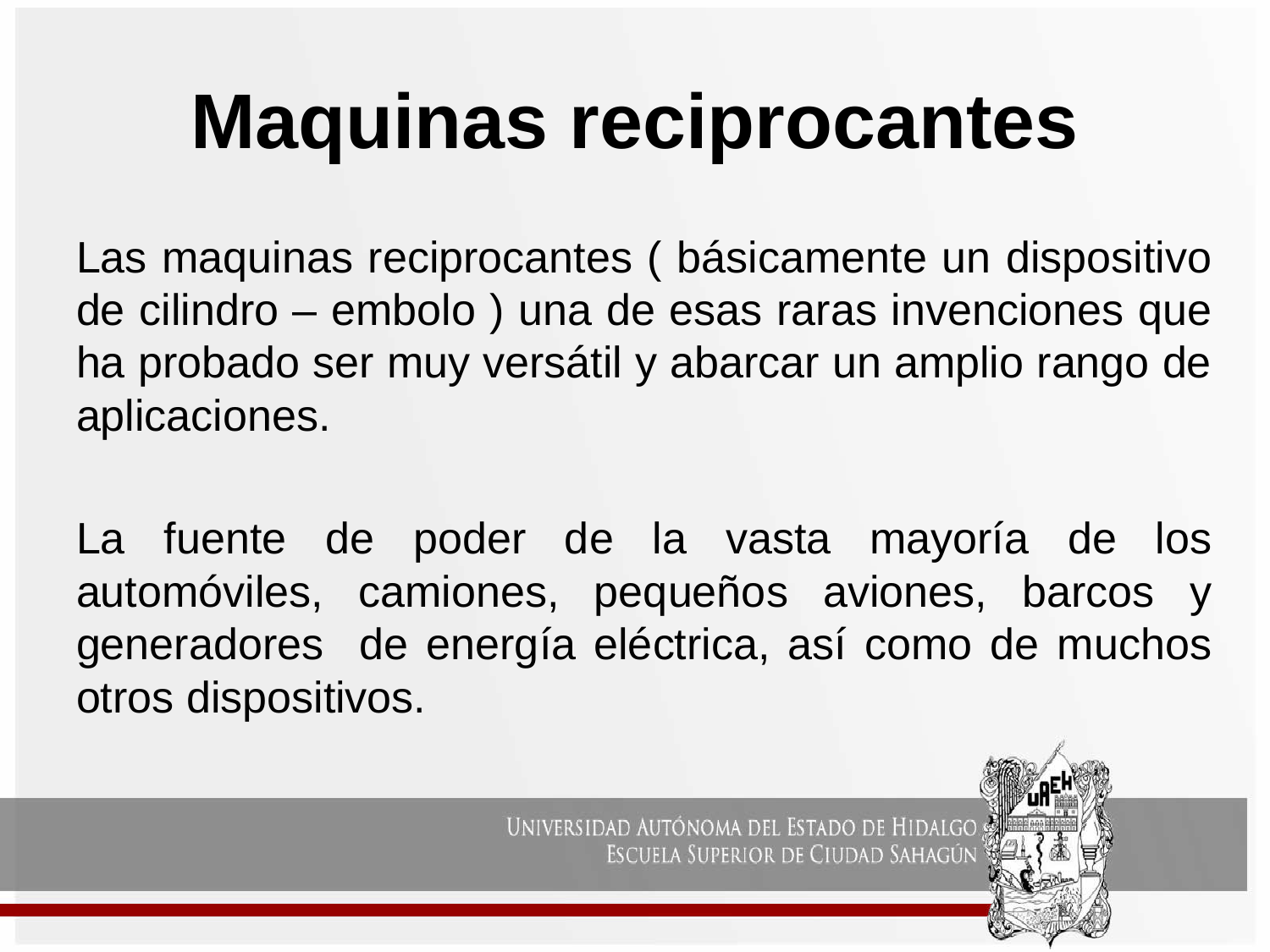

# Maquinas reciprocantes
Las maquinas reciprocantes ( básicamente un dispositivo de cilindro – embolo ) una de esas raras invenciones que ha probado ser muy versátil y abarcar un amplio rango de aplicaciones.

La fuente de poder de la vasta mayoría de los automóviles, camiones, pequeños aviones, barcos y generadores  de energía eléctrica, así como de muchos otros dispositivos.